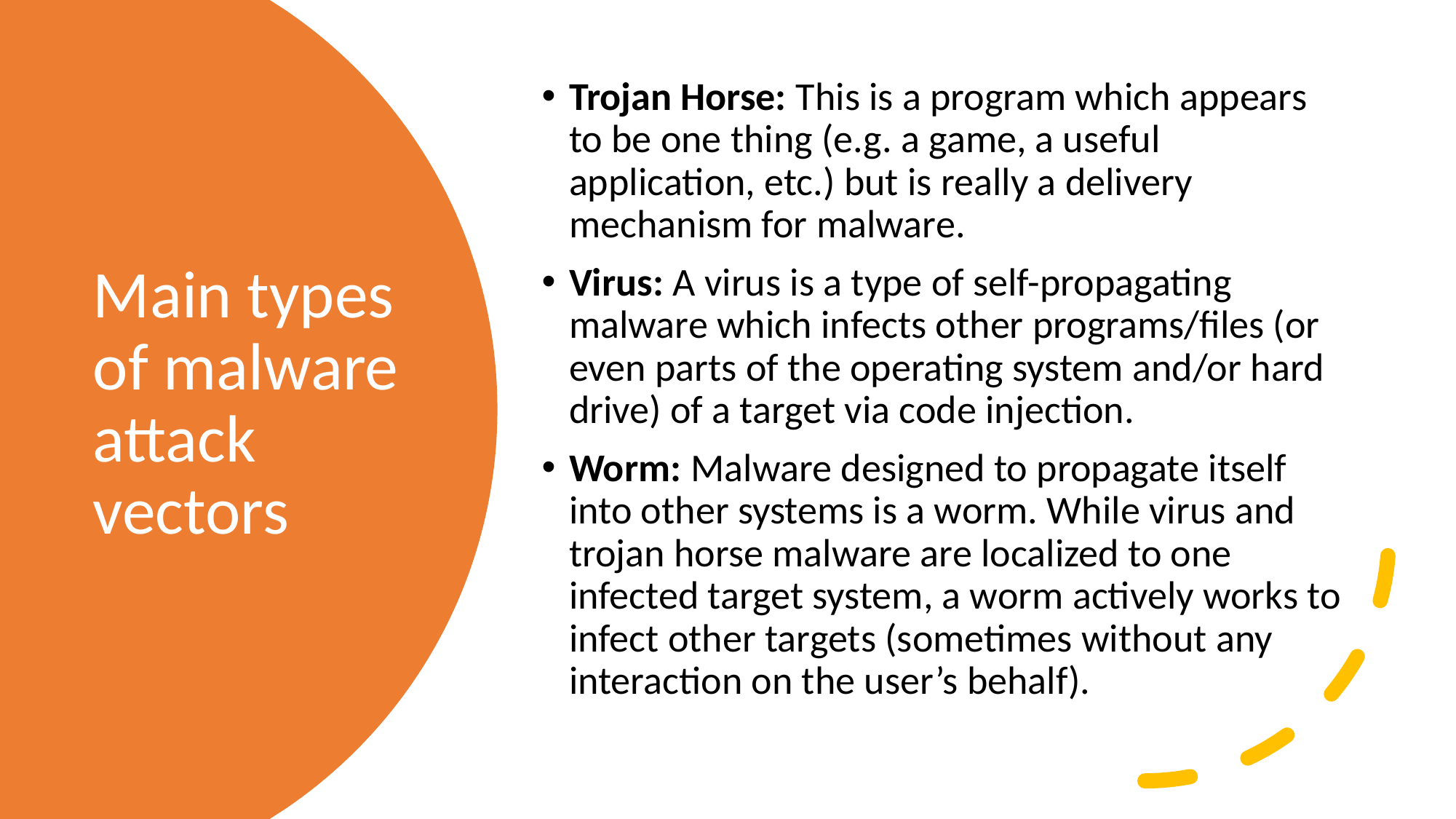

Trojan Horse: This is a program which appears to be one thing (e.g. a game, a useful application, etc.) but is really a delivery mechanism for malware.
Virus: A virus is a type of self-propagating malware which infects other programs/files (or even parts of the operating system and/or hard drive) of a target via code injection.
Worm: Malware designed to propagate itself into other systems is a worm. While virus and trojan horse malware are localized to one infected target system, a worm actively works to infect other targets (sometimes without any interaction on the user’s behalf).

# Main types of malware attack vectors